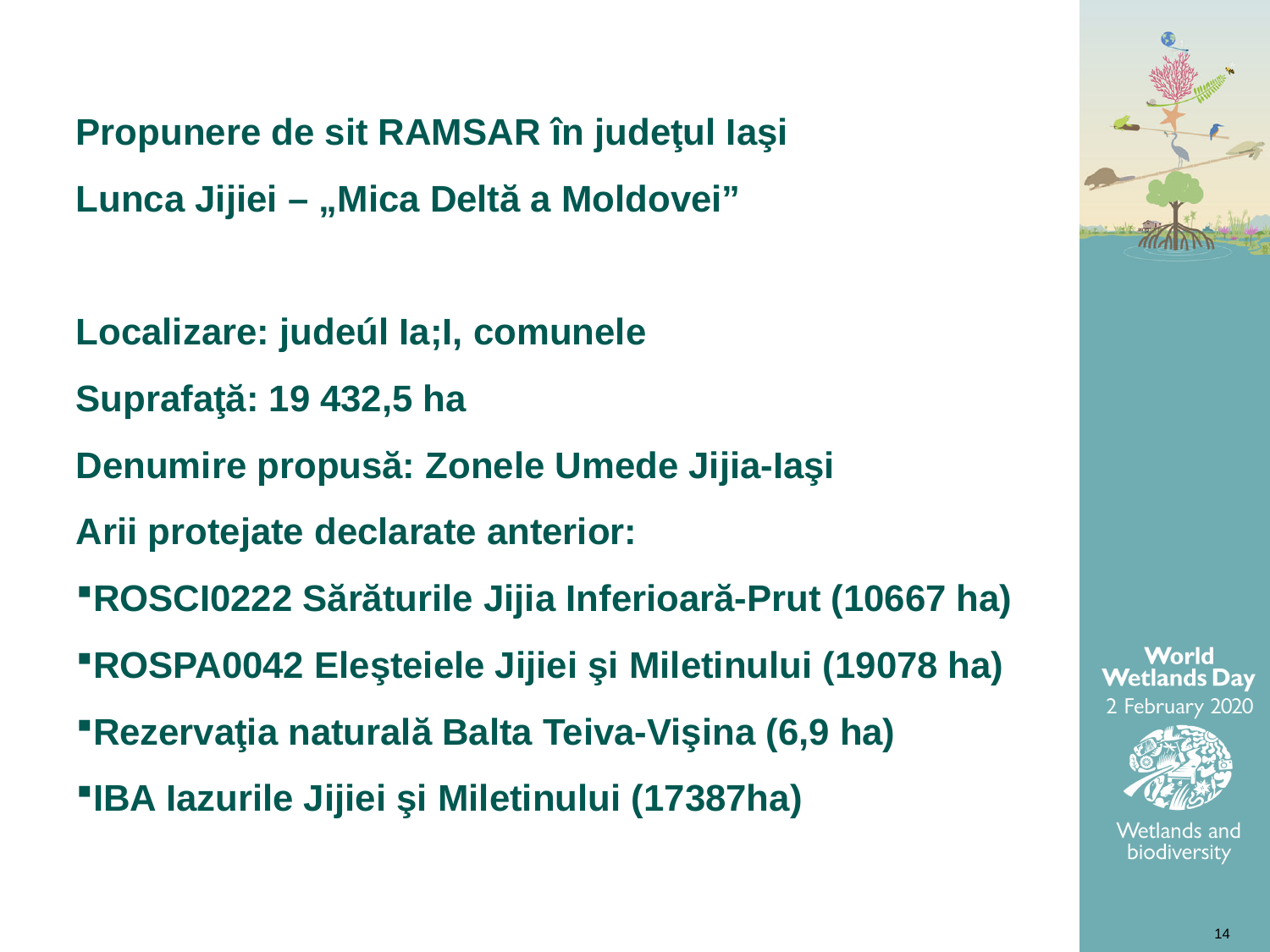

Propunere de sit RAMSAR în judeţul Iaşi
Lunca Jijiei – „Mica Deltă a Moldovei”

Localizare: judeúl Ia;I, comunele
Suprafaţă: 19 432,5 ha
Denumire propusă: Zonele Umede Jijia-Iaşi
Arii protejate declarate anterior:
ROSCI0222 Sărăturile Jijia Inferioară-Prut (10667 ha)
ROSPA0042 Eleşteiele Jijiei şi Miletinului (19078 ha)
Rezervaţia naturală Balta Teiva-Vişina (6,9 ha)
IBA Iazurile Jijiei şi Miletinului (17387ha)

14